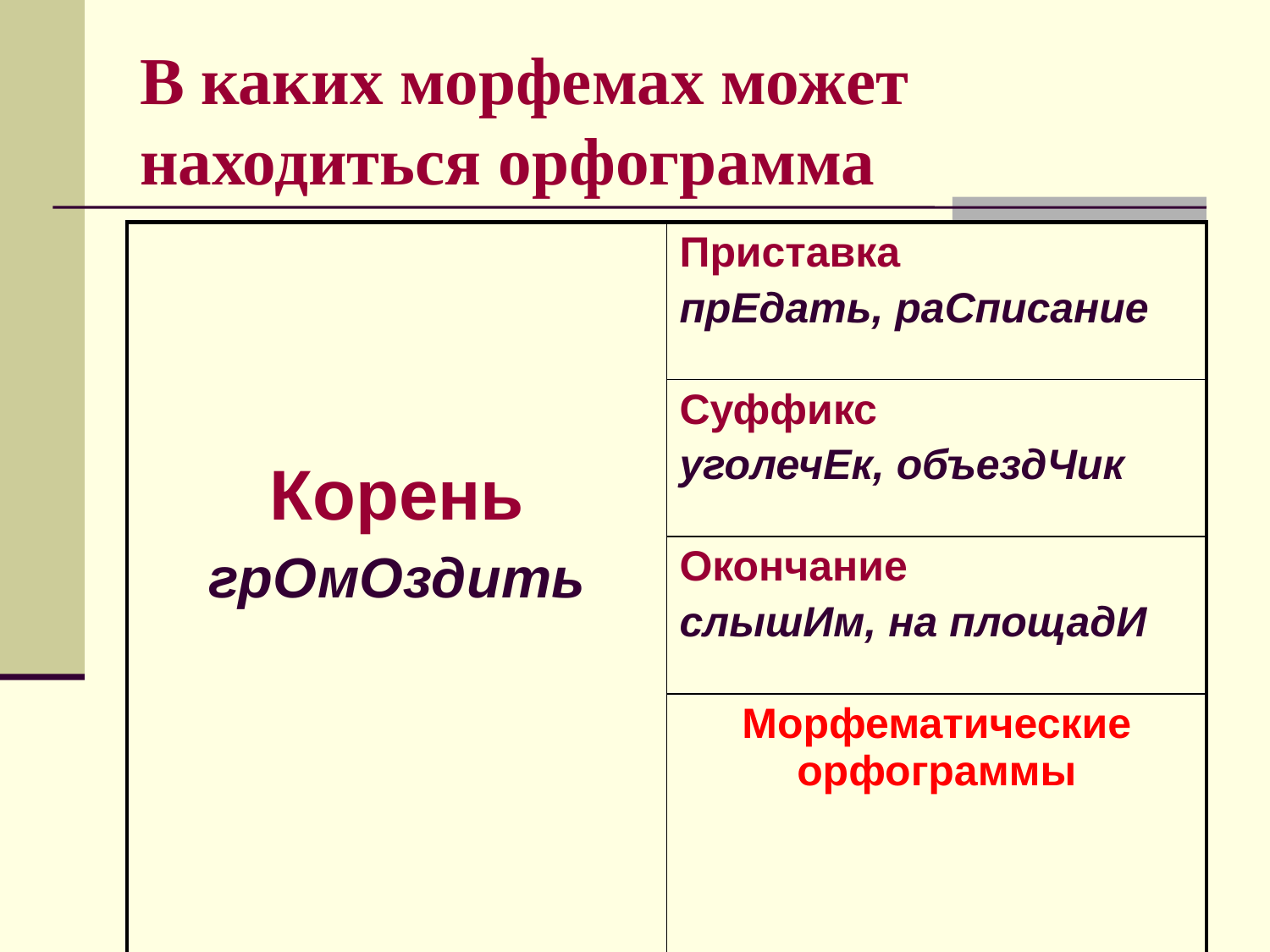

# В каких морфемах может находиться орфограмма
| Корень грОмОздить | Приставка прЕдать, раСписание |
| --- | --- |
|  | Суффикс уголечЕк, объездЧик |
|  | Окончание слышИм, на площадИ |
|  | Морфематические орфограммы |